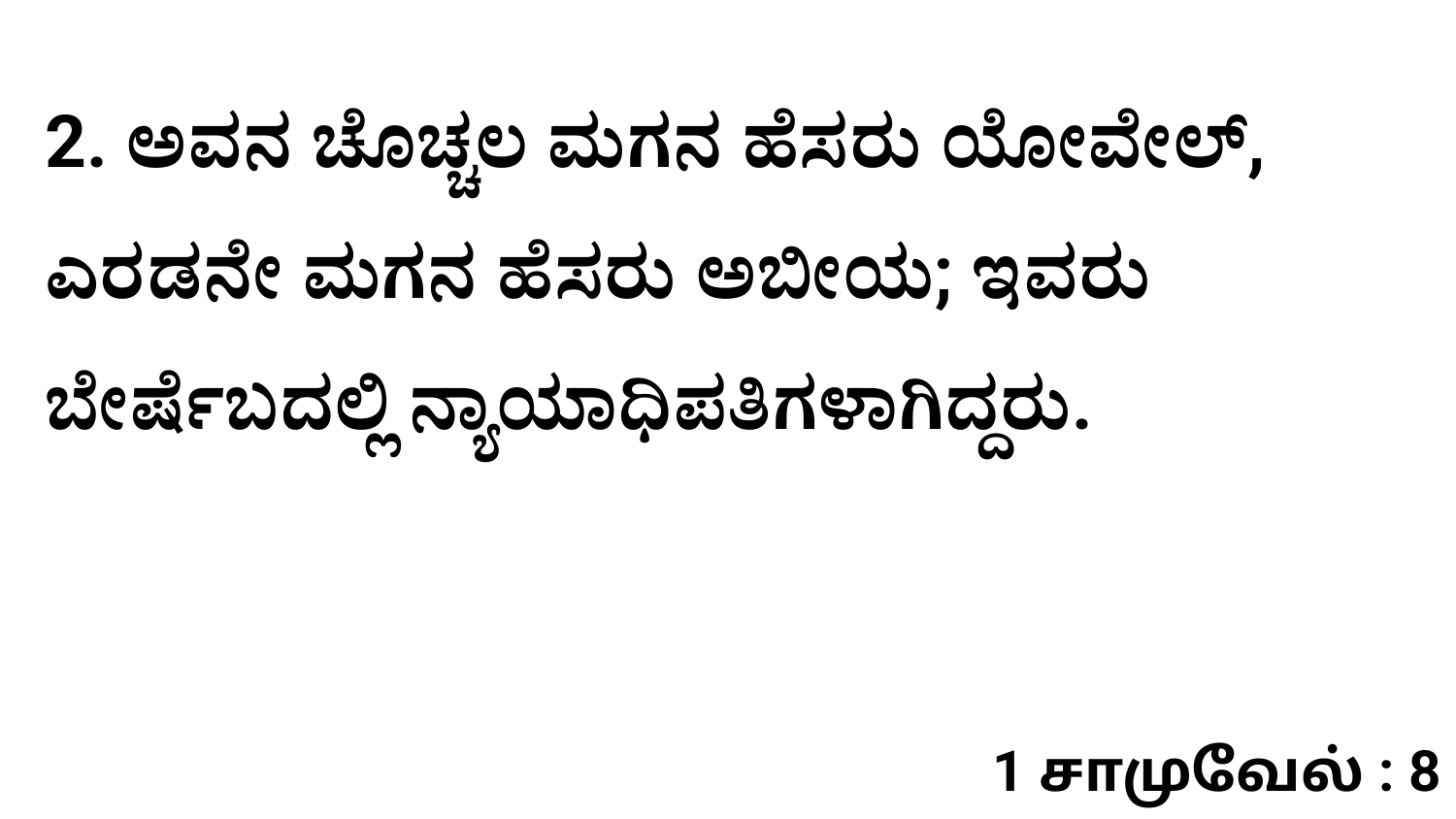

2. ಅವನ ಚೊಚ್ಚಲ ಮಗನ ಹೆಸರು ಯೋವೇಲ್‌, ಎರಡನೇ ಮಗನ ಹೆಸರು ಅಬೀಯ; ಇವರು ಬೇರ್ಷೆಬದಲ್ಲಿ ನ್ಯಾಯಾಧಿಪತಿಗಳಾಗಿದ್ದರು.
1 சாமுவேல் : 8